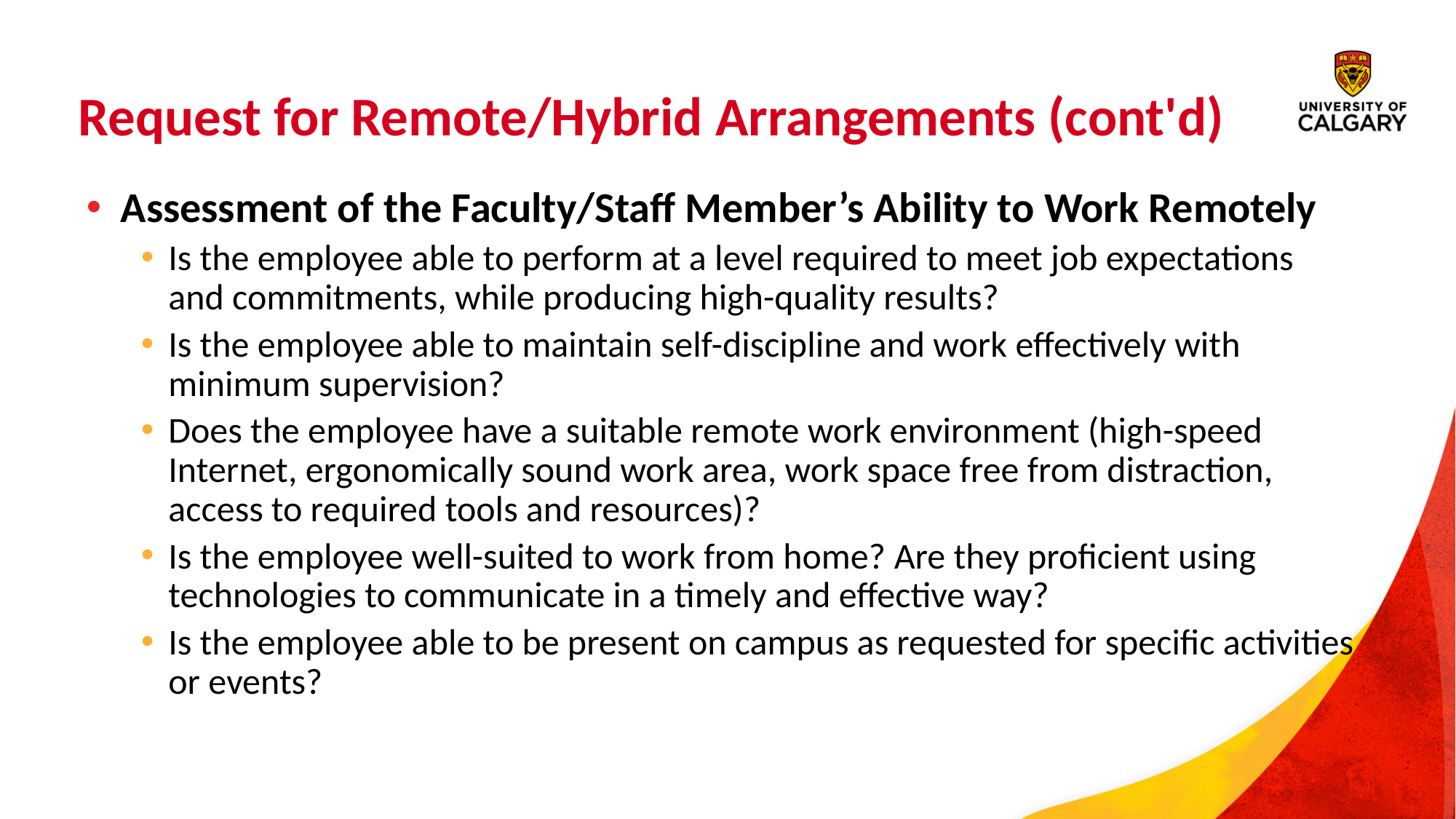

# Request for Remote/Hybrid Arrangements (cont'd)
Assessment of the Faculty/Staff Member’s Ability to Work Remotely
Is the employee able to perform at a level required to meet job expectations and commitments, while producing high-quality results?
Is the employee able to maintain self-discipline and work effectively with minimum supervision?
Does the employee have a suitable remote work environment (high-speed Internet, ergonomically sound work area, work space free from distraction, access to required tools and resources)?
Is the employee well-suited to work from home? Are they proficient using technologies to communicate in a timely and effective way?
Is the employee able to be present on campus as requested for specific activities or events?